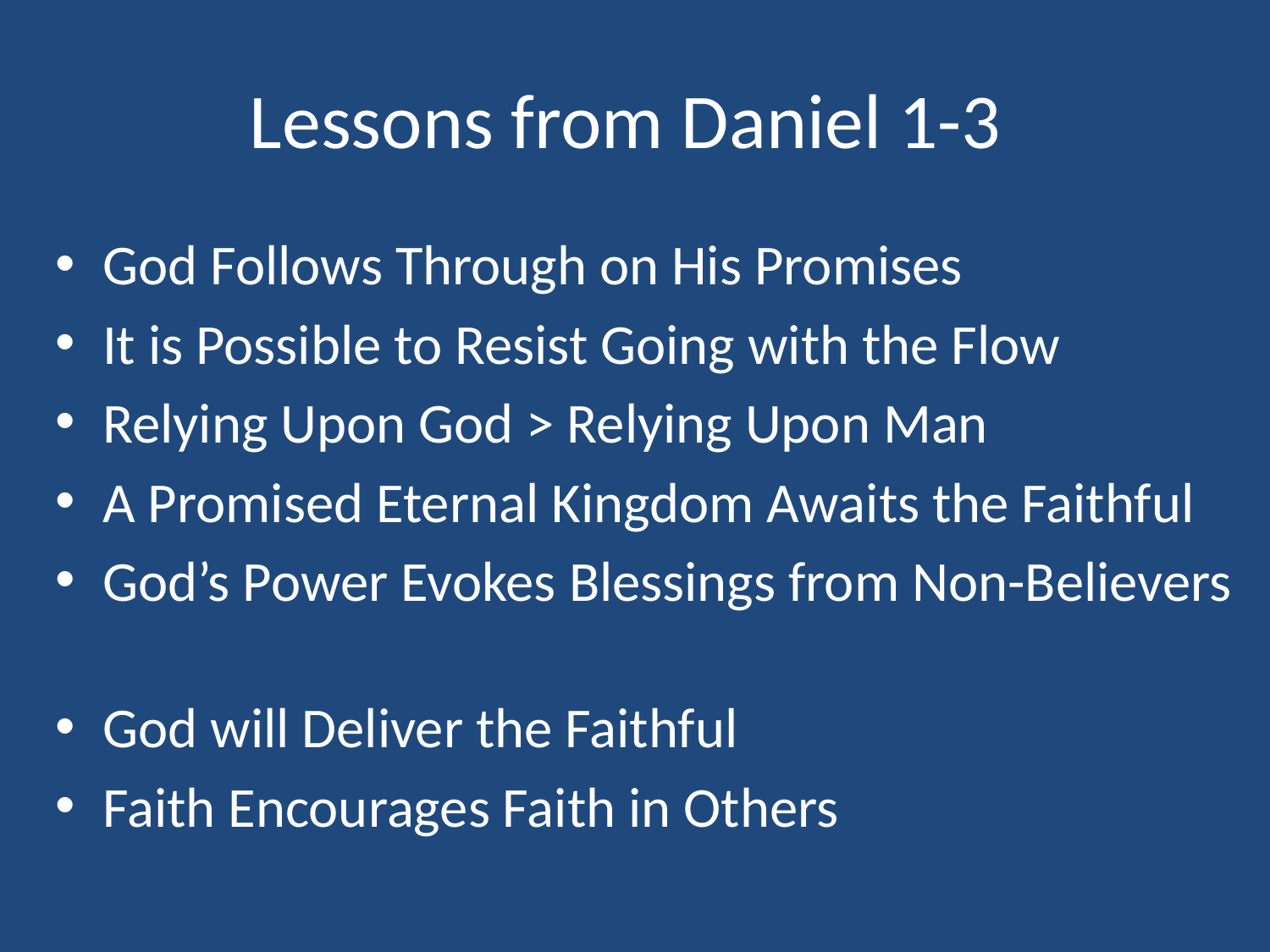

# Lessons from Daniel 1-3
God Follows Through on His Promises
It is Possible to Resist Going with the Flow
Relying Upon God > Relying Upon Man
A Promised Eternal Kingdom Awaits the Faithful
God’s Power Evokes Blessings from Non-Believers
God will Deliver the Faithful
Faith Encourages Faith in Others